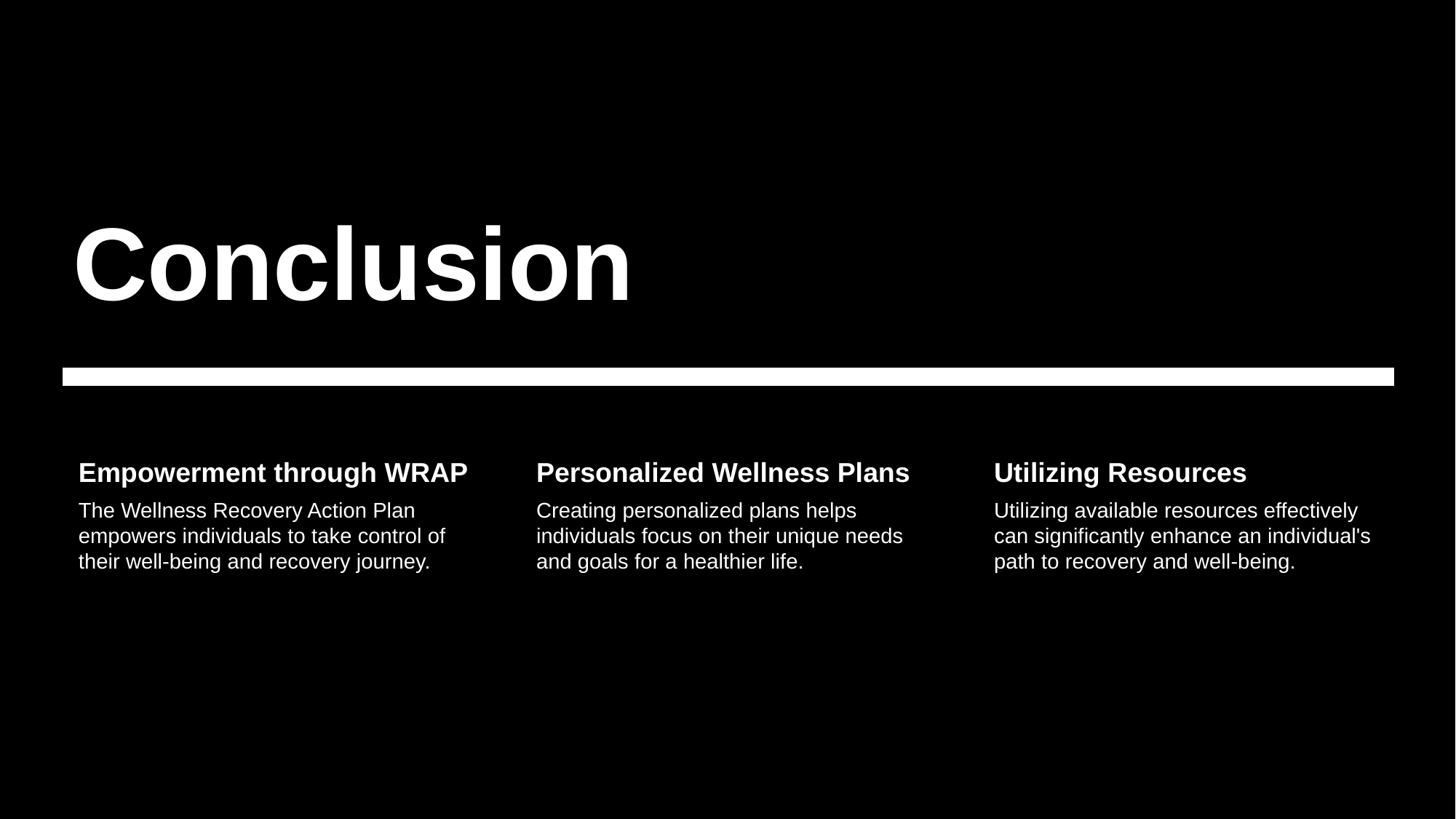

# Conclusion

Empowerment through WRAP
The Wellness Recovery Action Plan empowers individuals to take control of their well-being and recovery journey.
Personalized Wellness Plans
Creating personalized plans helps individuals focus on their unique needs and goals for a healthier life.
Utilizing Resources
Utilizing available resources effectively can significantly enhance an individual's path to recovery and well-being.